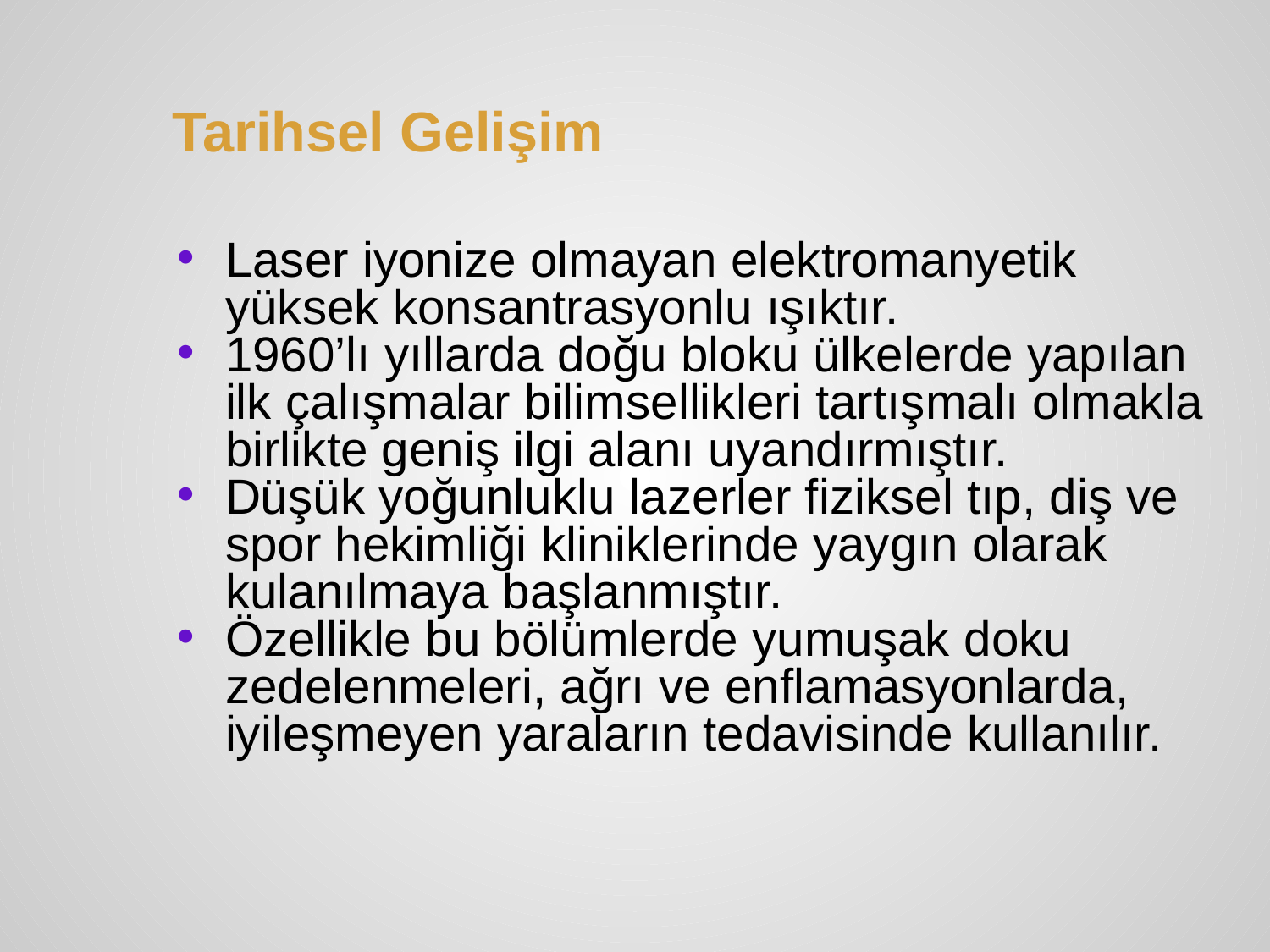

# Tarihsel Gelişim
Laser iyonize olmayan elektromanyetik  yüksek konsantrasyonlu ışıktır.
1960’lı yıllarda doğu bloku ülkelerde yapılan ilk çalışmalar bilimsellikleri tartışmalı olmakla birlikte geniş ilgi alanı uyandırmıştır.
Düşük yoğunluklu lazerler fiziksel tıp, diş ve spor hekimliği kliniklerinde yaygın olarak kulanılmaya başlanmıştır.
Özellikle bu bölümlerde yumuşak doku zedelenmeleri, ağrı ve enflamasyonlarda, iyileşmeyen yaraların tedavisinde kullanılır.